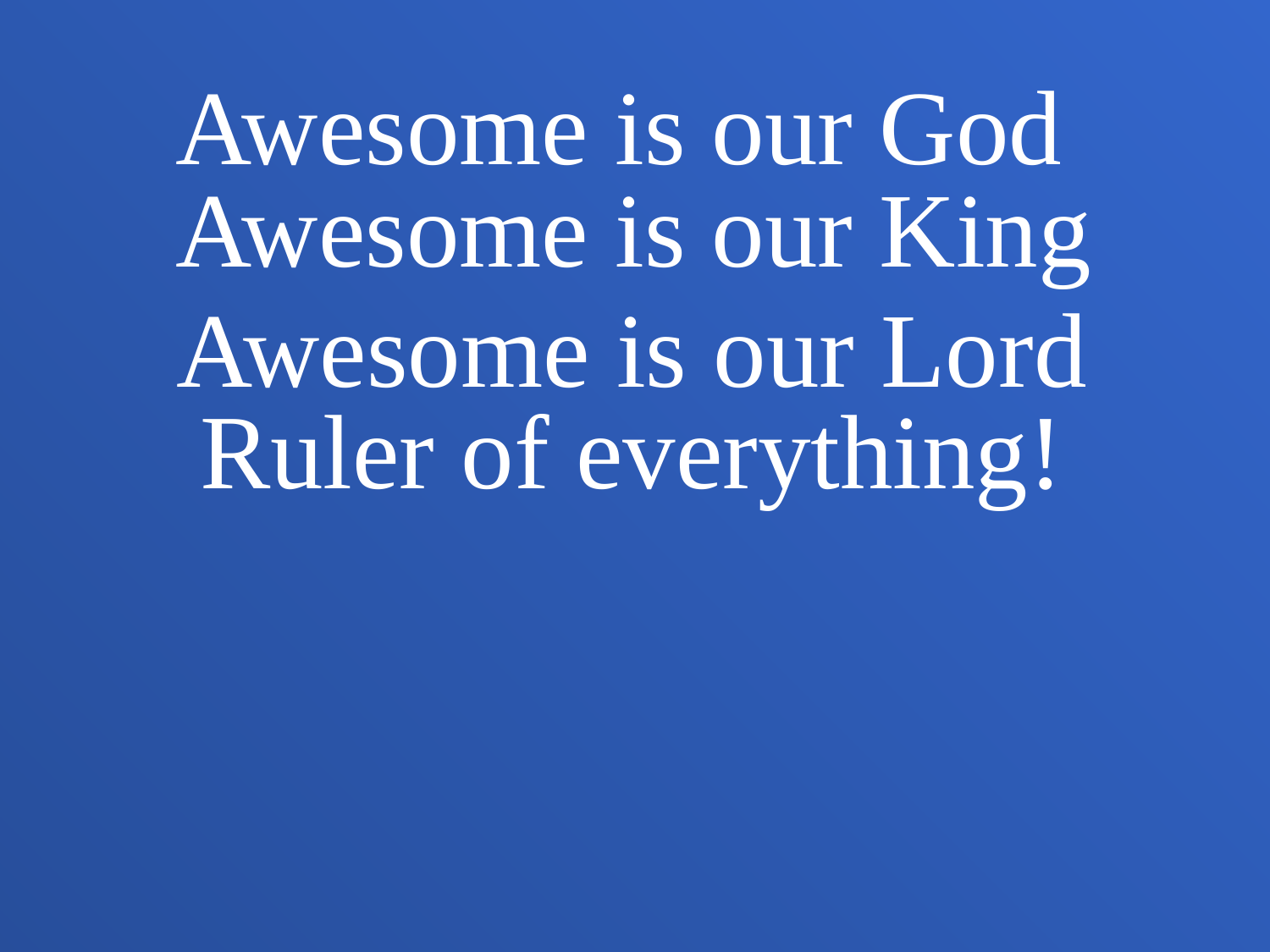

Awesome is our God
Awesome is our King
Awesome is our Lord
Ruler of everything!